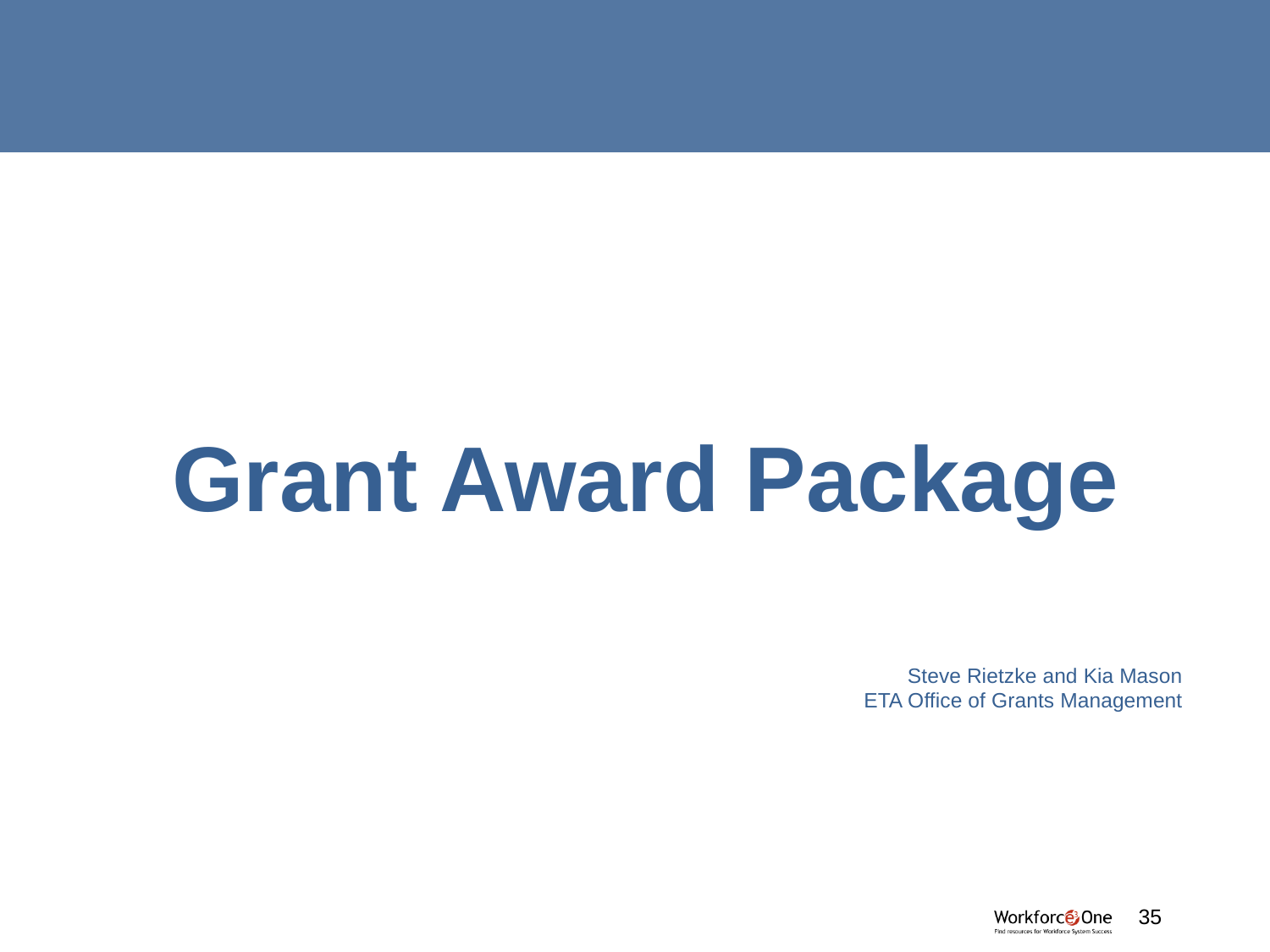

Grant Award Package
# Steve Rietzke and Kia Mason ETA Office of Grants Management
#
35